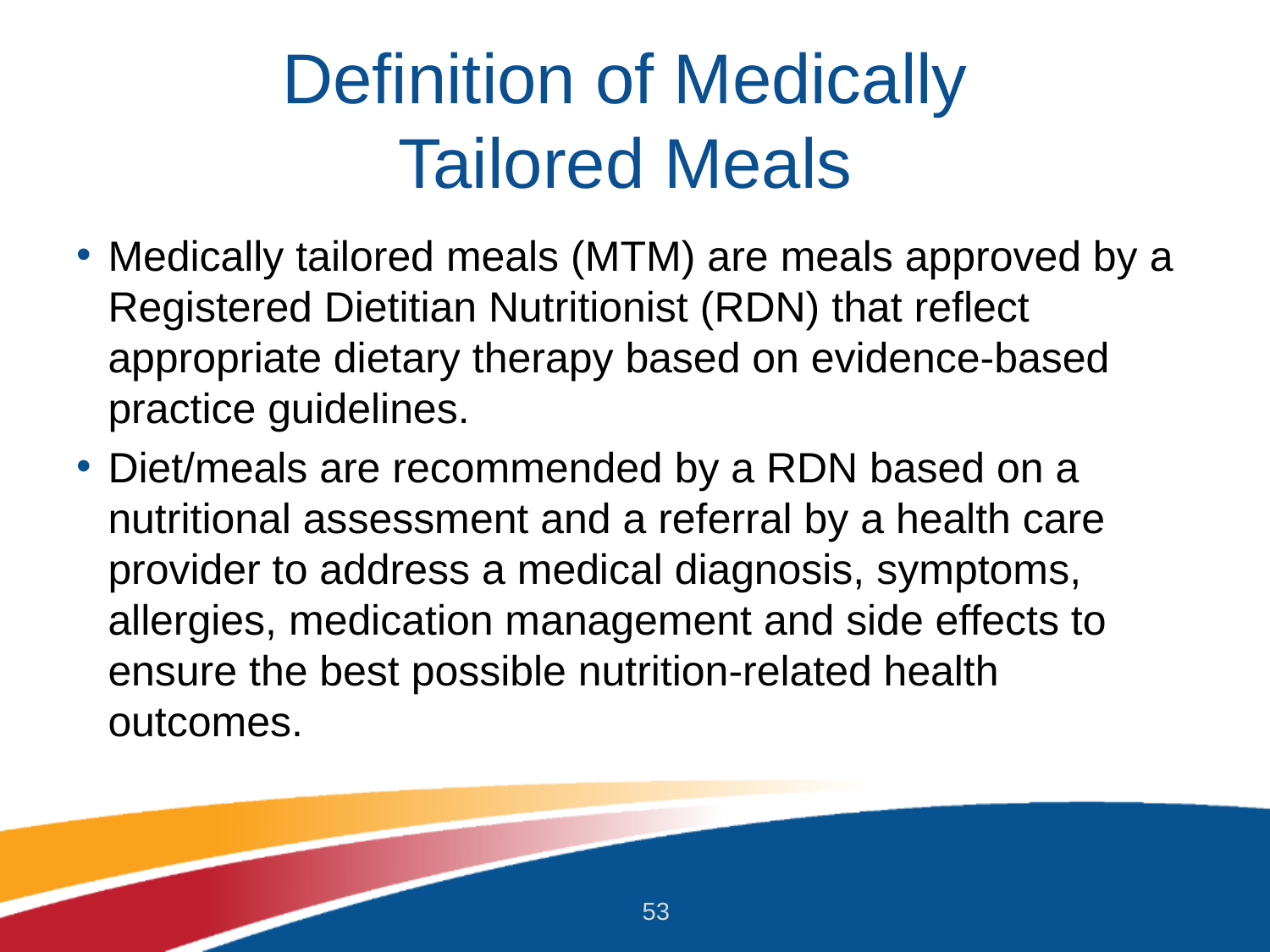

# Definition of Medically Tailored Meals
Medically tailored meals (MTM) are meals approved by a Registered Dietitian Nutritionist (RDN) that reflect appropriate dietary therapy based on evidence-based practice guidelines.
Diet/meals are recommended by a RDN based on a nutritional assessment and a referral by a health care provider to address a medical diagnosis, symptoms, allergies, medication management and side effects to ensure the best possible nutrition-related health outcomes.